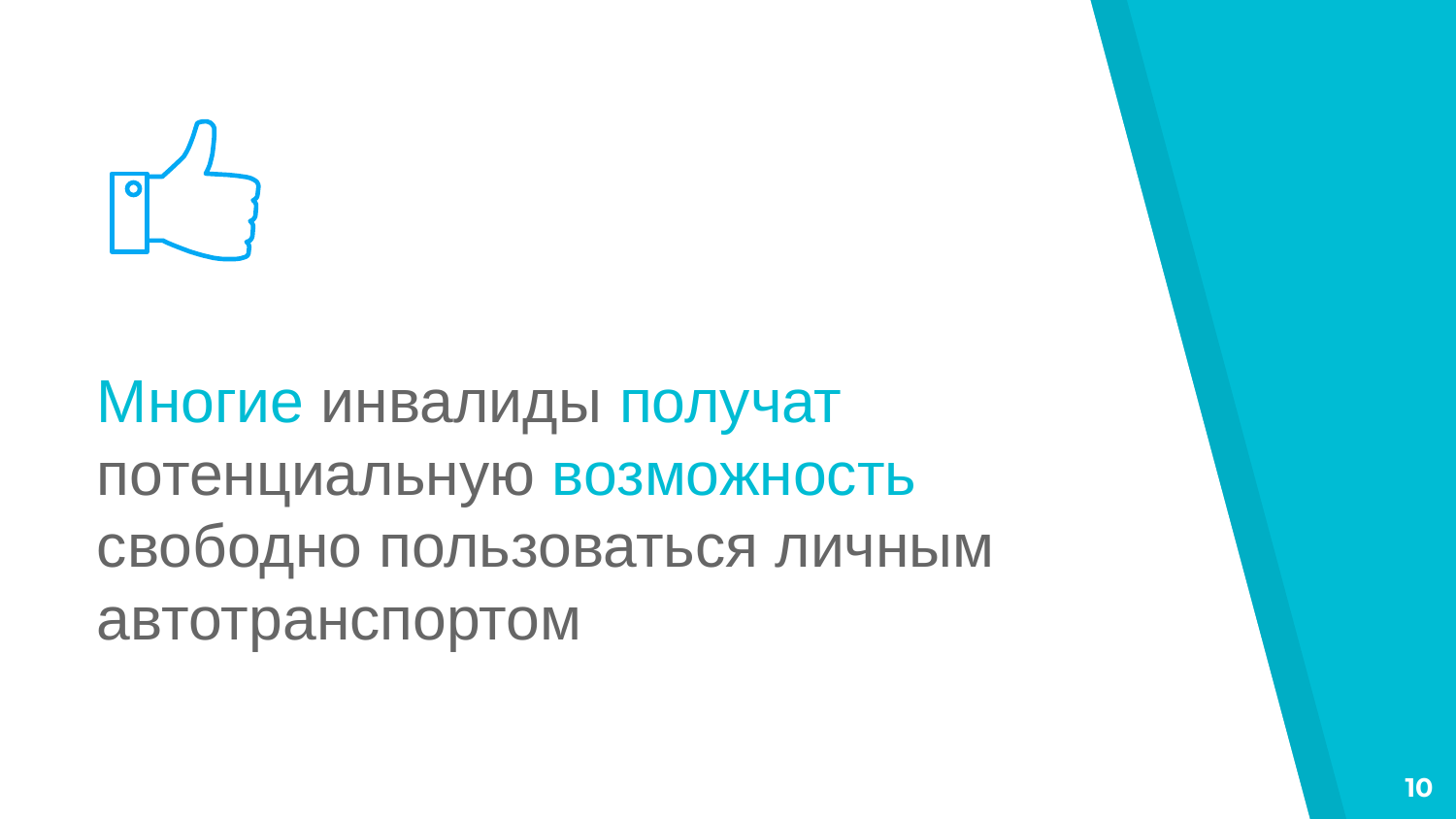

Многие инвалиды получат потенциальную возможность свободно пользоваться личным автотранспортом
10